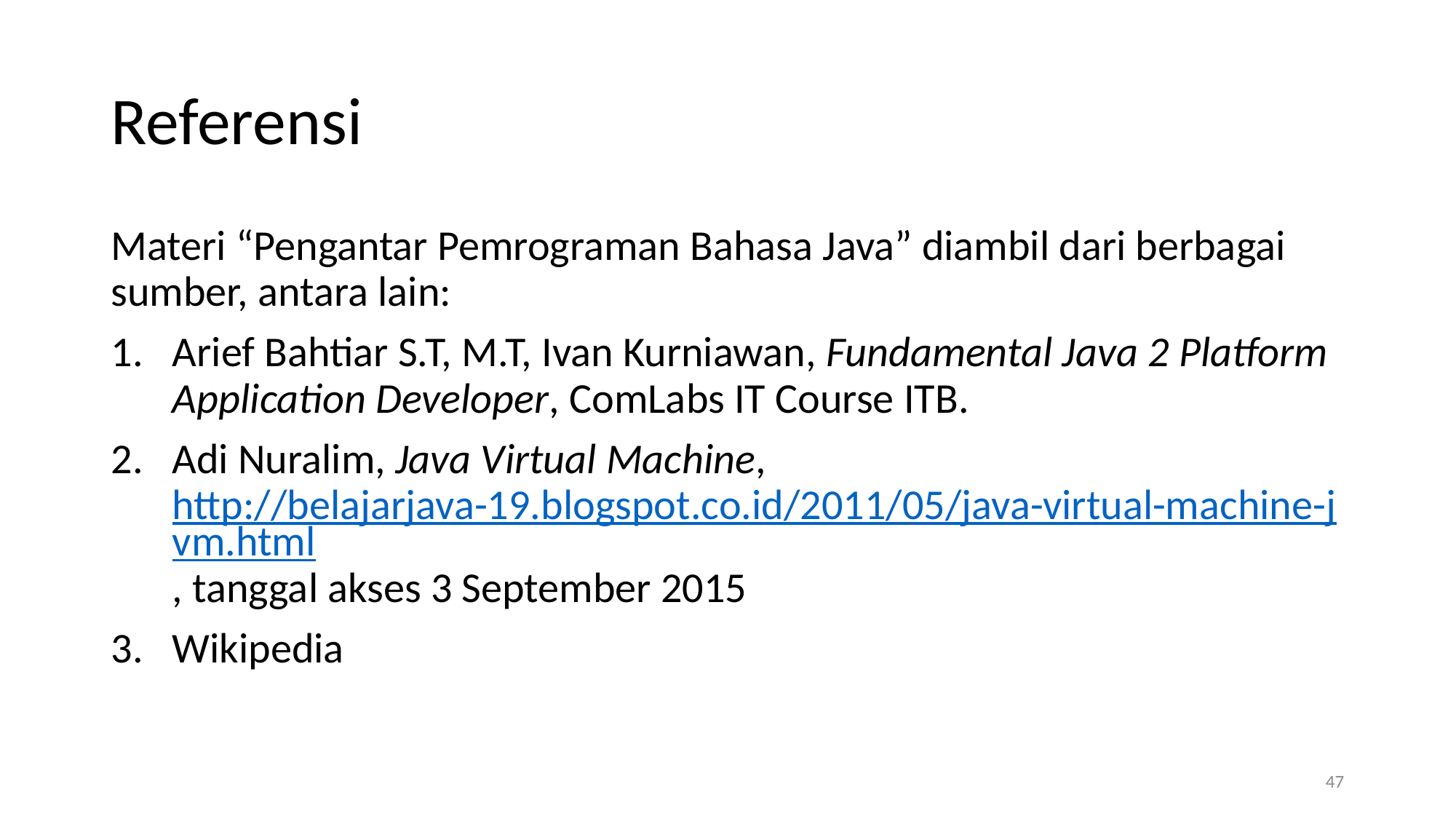

# Referensi
Materi “Pengantar Pemrograman Bahasa Java” diambil dari berbagai sumber, antara lain:
Arief Bahtiar S.T, M.T, Ivan Kurniawan, Fundamental Java 2 Platform Application Developer, ComLabs IT Course ITB.
Adi Nuralim, Java Virtual Machine, http://belajarjava-19.blogspot.co.id/2011/05/java-virtual-machine-jvm.html, tanggal akses 3 September 2015
Wikipedia

47